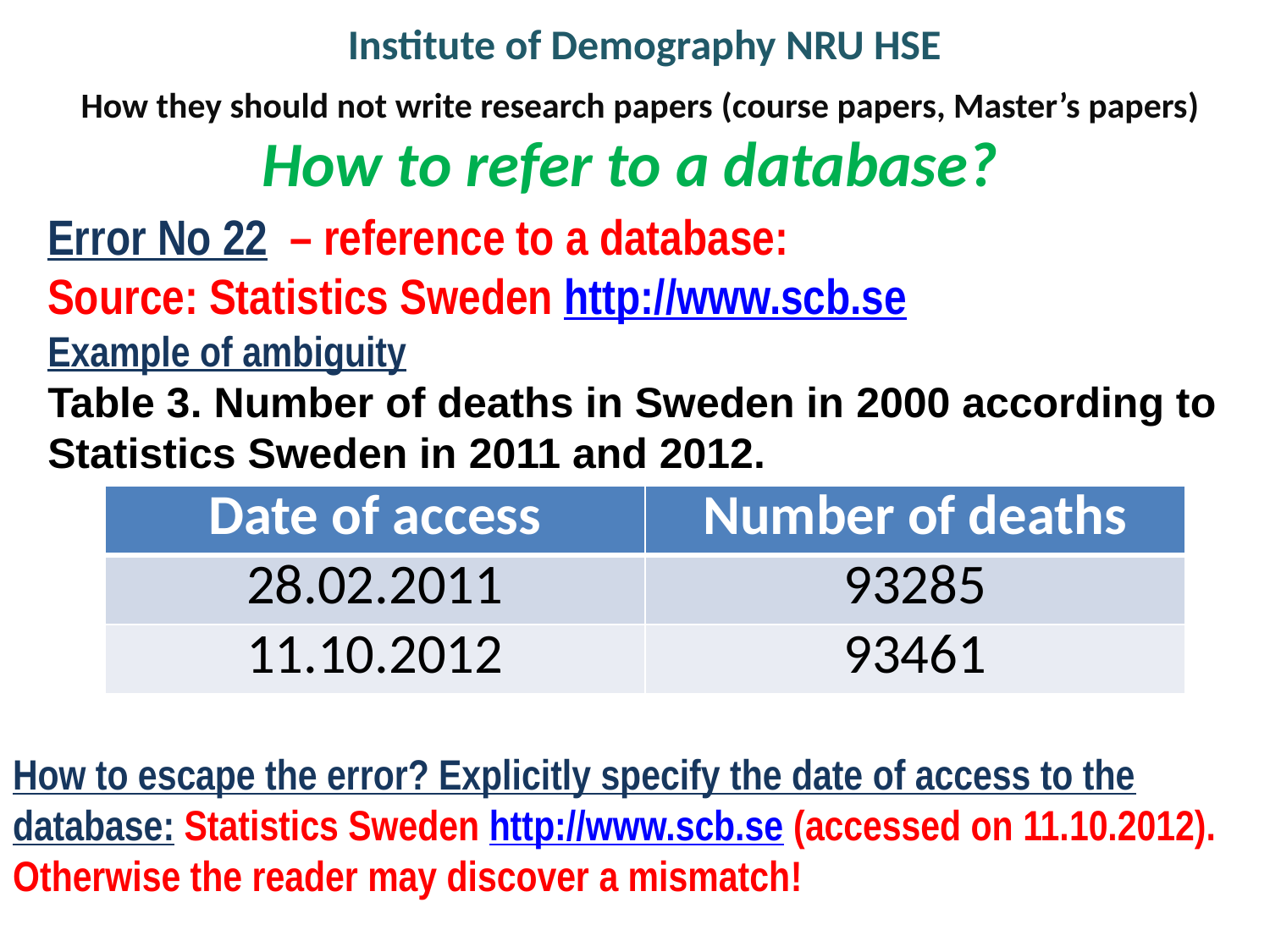

# Institute of Demography NRU HSE
How they should not write research papers (course papers, Master’s papers)
How to refer to a database?
Error No 22  – reference to a database:
Source: Statistics Sweden http://www.scb.se
Example of ambiguity
Table 3. Number of deaths in Sweden in 2000 according to Statistics Sweden in 2011 and 2012.
| Date of access | Number of deaths |
| --- | --- |
| 28.02.2011 | 93285 |
| 11.10.2012 | 93461 |
How to escape the error? Explicitly specify the date of access to the database: Statistics Sweden http://www.scb.se (accessed on 11.10.2012).
Otherwise the reader may discover a mismatch!